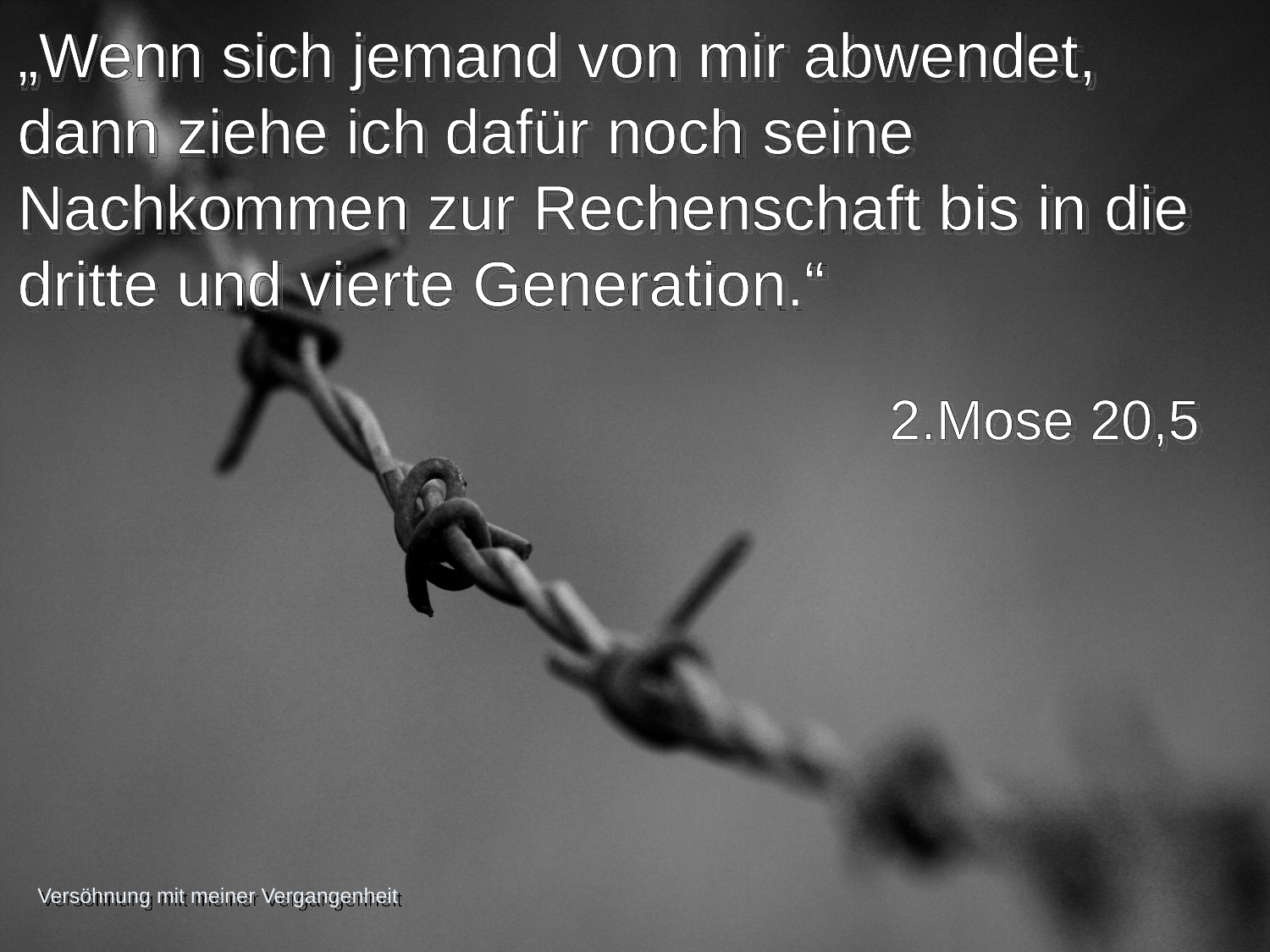

# „Wenn sich jemand von mir abwendet, dann ziehe ich dafür noch seine Nachkommen zur Rechenschaft bis in die dritte und vierte Generation.“
2.Mose 20,5
Versöhnung mit meiner Vergangenheit